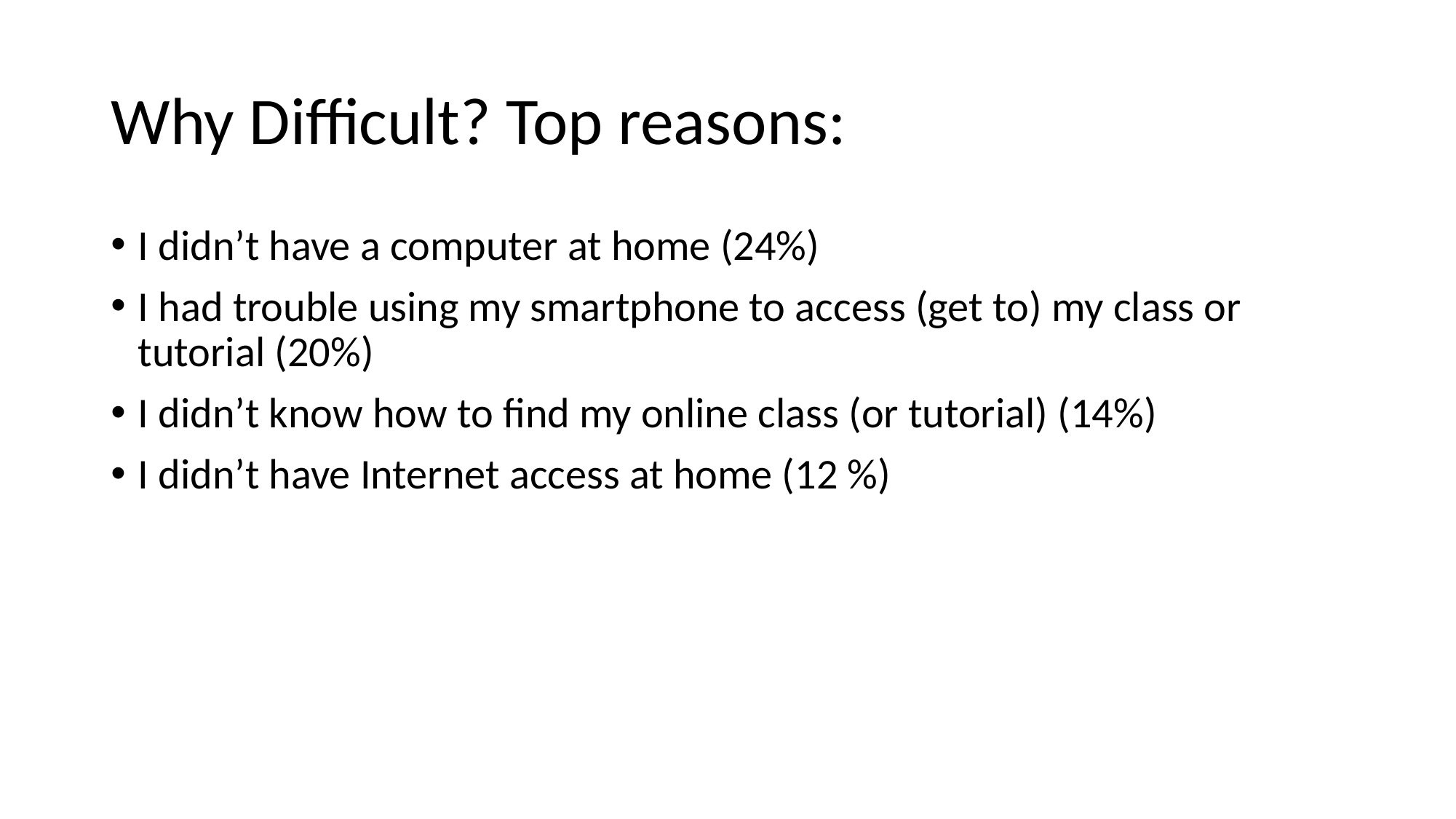

# Why Difficult? Top reasons:
I didn’t have a computer at home (24%)
I had trouble using my smartphone to access (get to) my class or tutorial (20%)
I didn’t know how to find my online class (or tutorial) (14%)
I didn’t have Internet access at home (12 %)